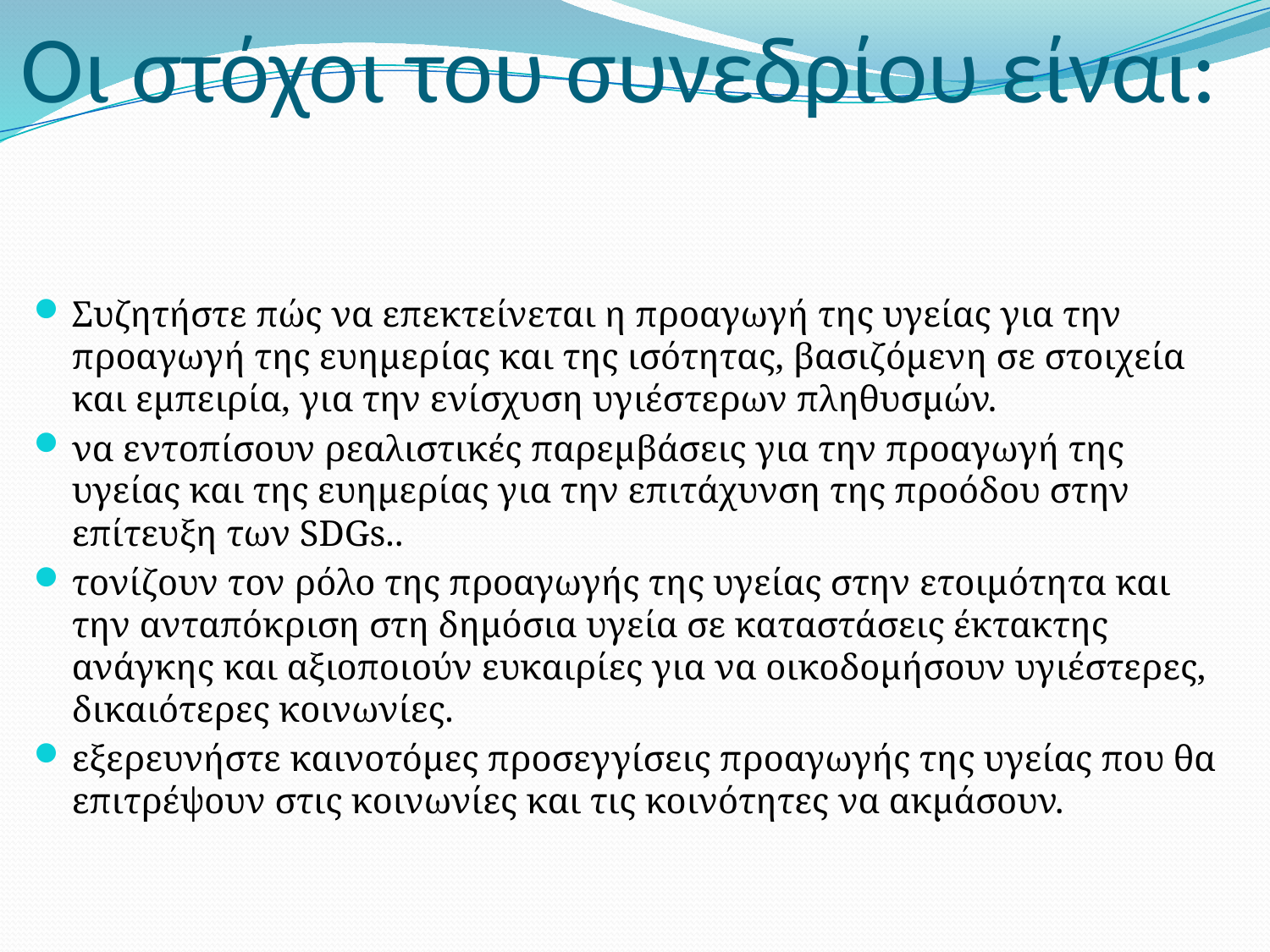

# Οι στόχοι του συνεδρίου είναι:

Συζητήστε πώς να επεκτείνεται η προαγωγή της υγείας για την προαγωγή της ευημερίας και της ισότητας, βασιζόμενη σε στοιχεία και εμπειρία, για την ενίσχυση υγιέστερων πληθυσμών.
να εντοπίσουν ρεαλιστικές παρεμβάσεις για την προαγωγή της υγείας και της ευημερίας για την επιτάχυνση της προόδου στην επίτευξη των SDGs..
τονίζουν τον ρόλο της προαγωγής της υγείας στην ετοιμότητα και την ανταπόκριση στη δημόσια υγεία σε καταστάσεις έκτακτης ανάγκης και αξιοποιούν ευκαιρίες για να οικοδομήσουν υγιέστερες, δικαιότερες κοινωνίες.
εξερευνήστε καινοτόμες προσεγγίσεις προαγωγής της υγείας που θα επιτρέψουν στις κοινωνίες και τις κοινότητες να ακμάσουν.